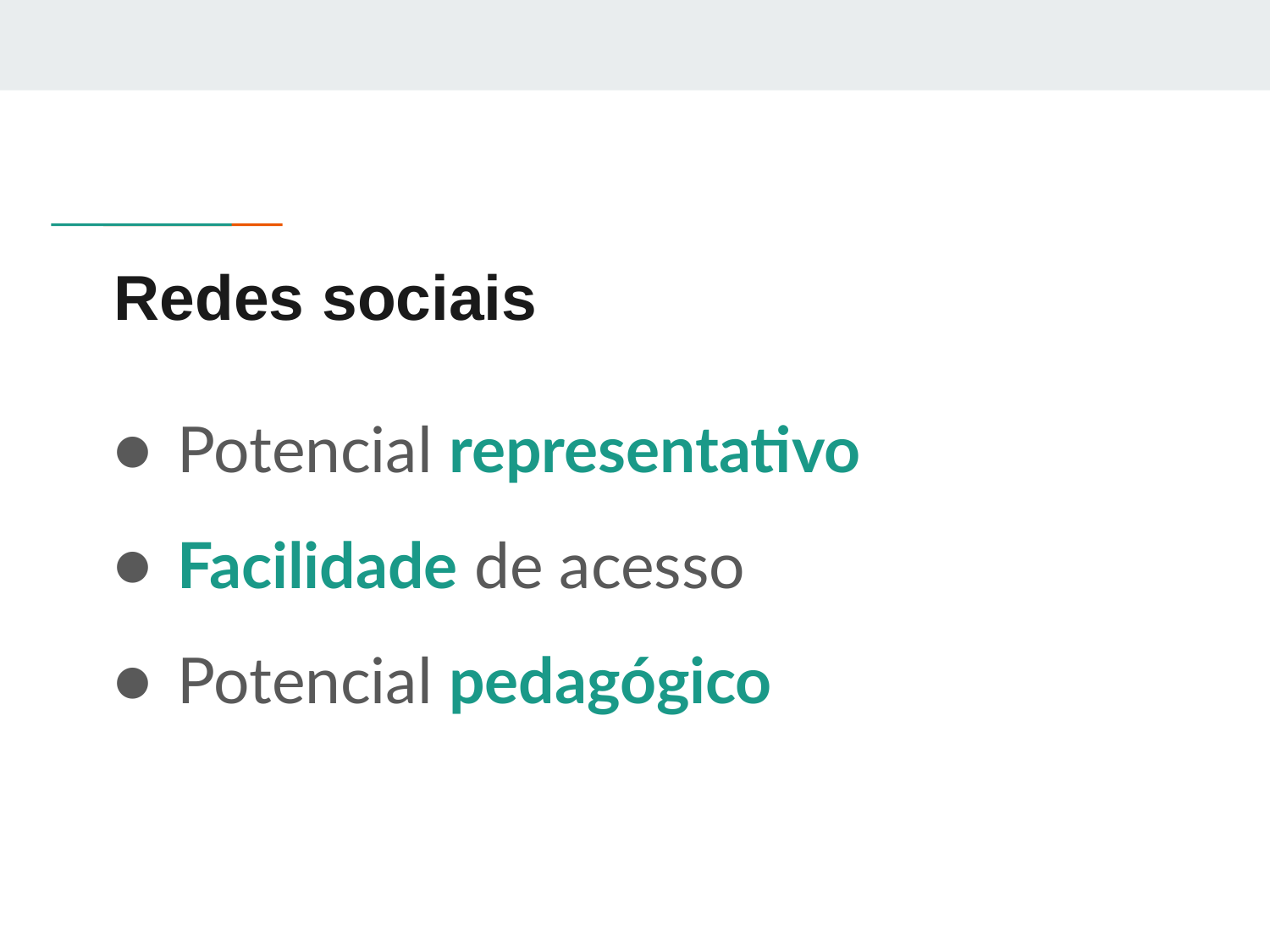

# Redes sociais
Potencial representativo
Facilidade de acesso
Potencial pedagógico